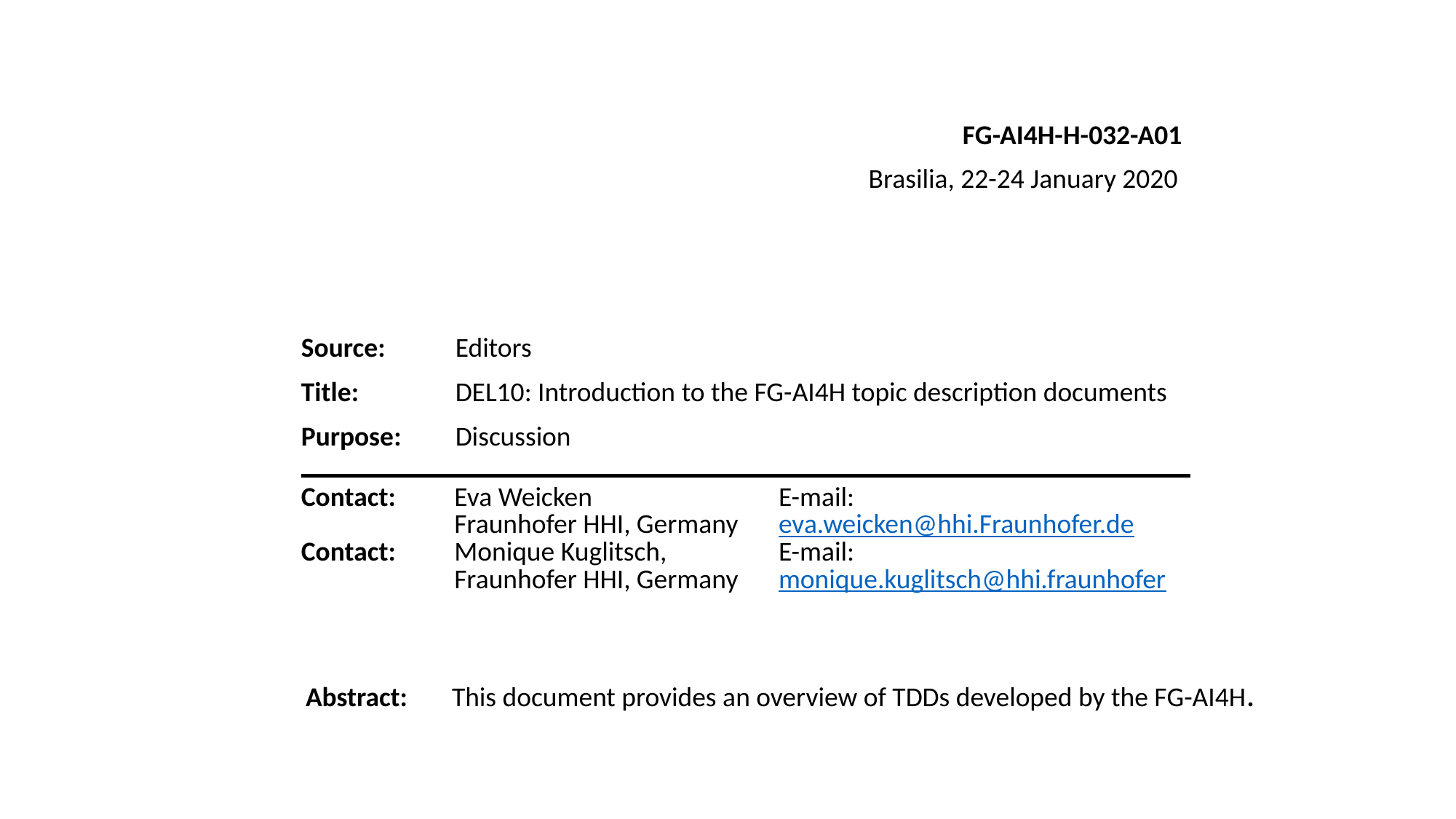

FG-AI4H-H-032-A01
Brasilia, 22-24 January 2020
| Source: | Editors |
| --- | --- |
| Title: | DEL10: Introduction to the FG-AI4H topic description documents |
| Purpose: | Discussion |
| Contact: Contact: | Eva Weicken Fraunhofer HHI, Germany Monique Kuglitsch, Fraunhofer HHI, Germany | E-mail: eva.weicken@hhi.Fraunhofer.de E-mail: monique.kuglitsch@hhi.fraunhofer |
| --- | --- | --- |
Abstract:	      This document provides an overview of TDDs developed by the FG-AI4H.